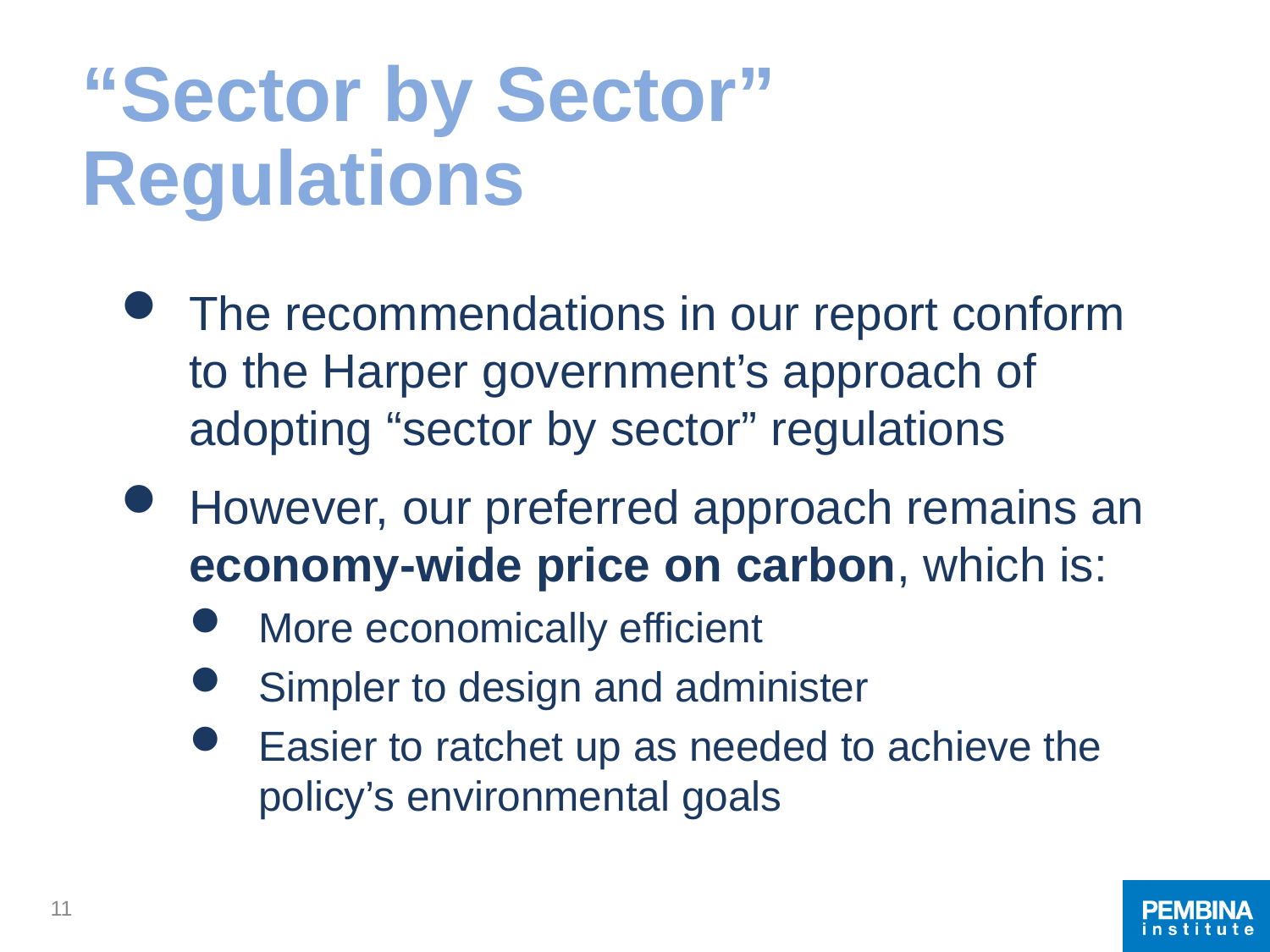

# “Sector by Sector” Regulations

The recommendations in our report conform to the Harper government’s approach of adopting “sector by sector” regulations
However, our preferred approach remains an economy-wide price on carbon, which is:
More economically efficient
Simpler to design and administer
Easier to ratchet up as needed to achieve the policy’s environmental goals
11